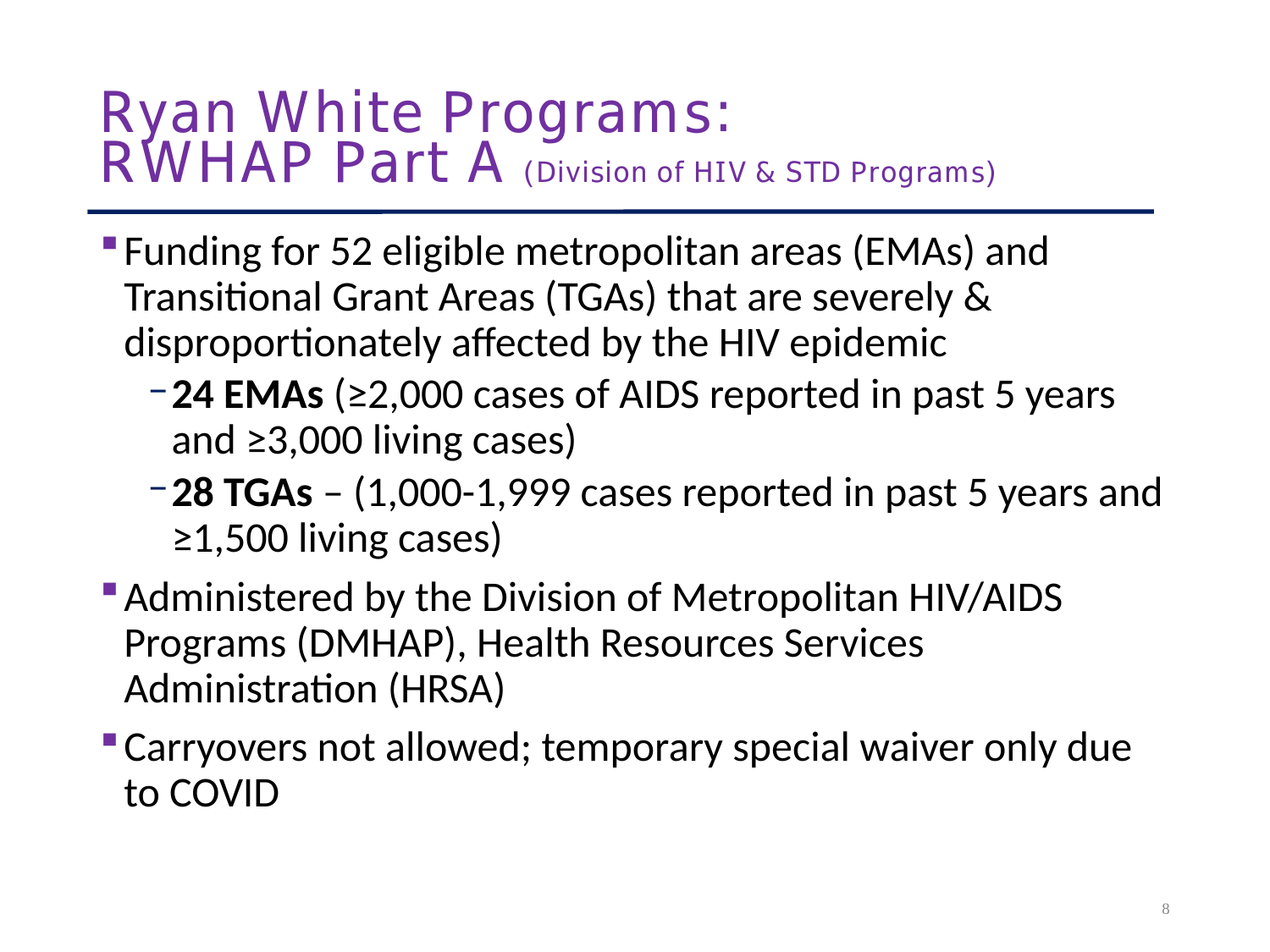

# Ryan White Programs: RWHAP Part A (Division of HIV & STD Programs)
Funding for 52 eligible metropolitan areas (EMAs) and Transitional Grant Areas (TGAs) that are severely & disproportionately affected by the HIV epidemic
24 EMAs (≥2,000 cases of AIDS reported in past 5 years and ≥3,000 living cases)
28 TGAs – (1,000-1,999 cases reported in past 5 years and ≥1,500 living cases)
Administered by the Division of Metropolitan HIV/AIDS Programs (DMHAP), Health Resources Services Administration (HRSA)
Carryovers not allowed; temporary special waiver only due to COVID
8